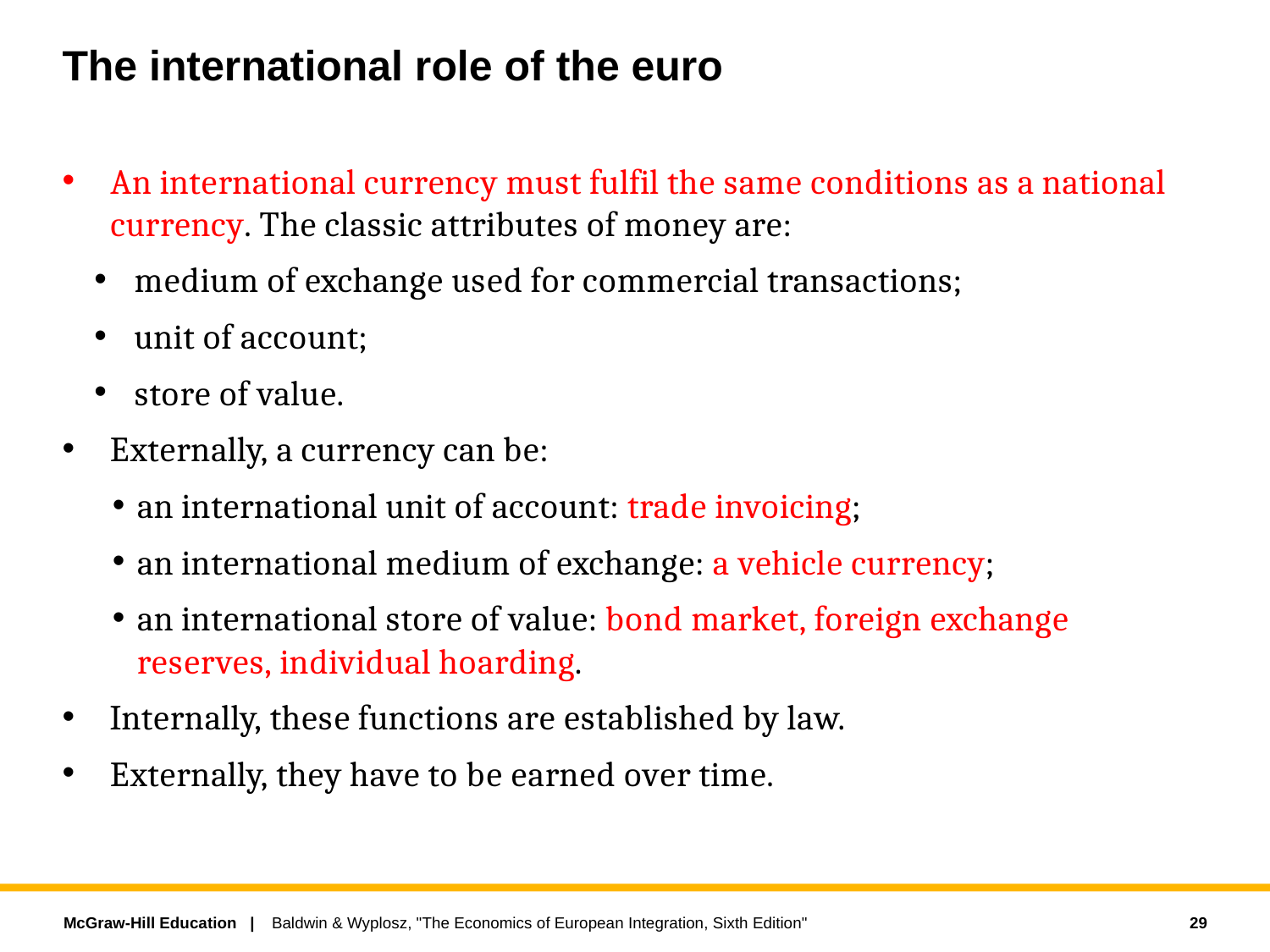

# The international role of the euro
An international currency must fulfil the same conditions as a national currency. The classic attributes of money are:
medium of exchange used for commercial transactions;
unit of account;
store of value.
Externally, a currency can be:
an international unit of account: trade invoicing;
an international medium of exchange: a vehicle currency;
an international store of value: bond market, foreign exchange reserves, individual hoarding.
Internally, these functions are established by law.
Externally, they have to be earned over time.

29
Baldwin & Wyplosz, "The Economics of European Integration, Sixth Edition"